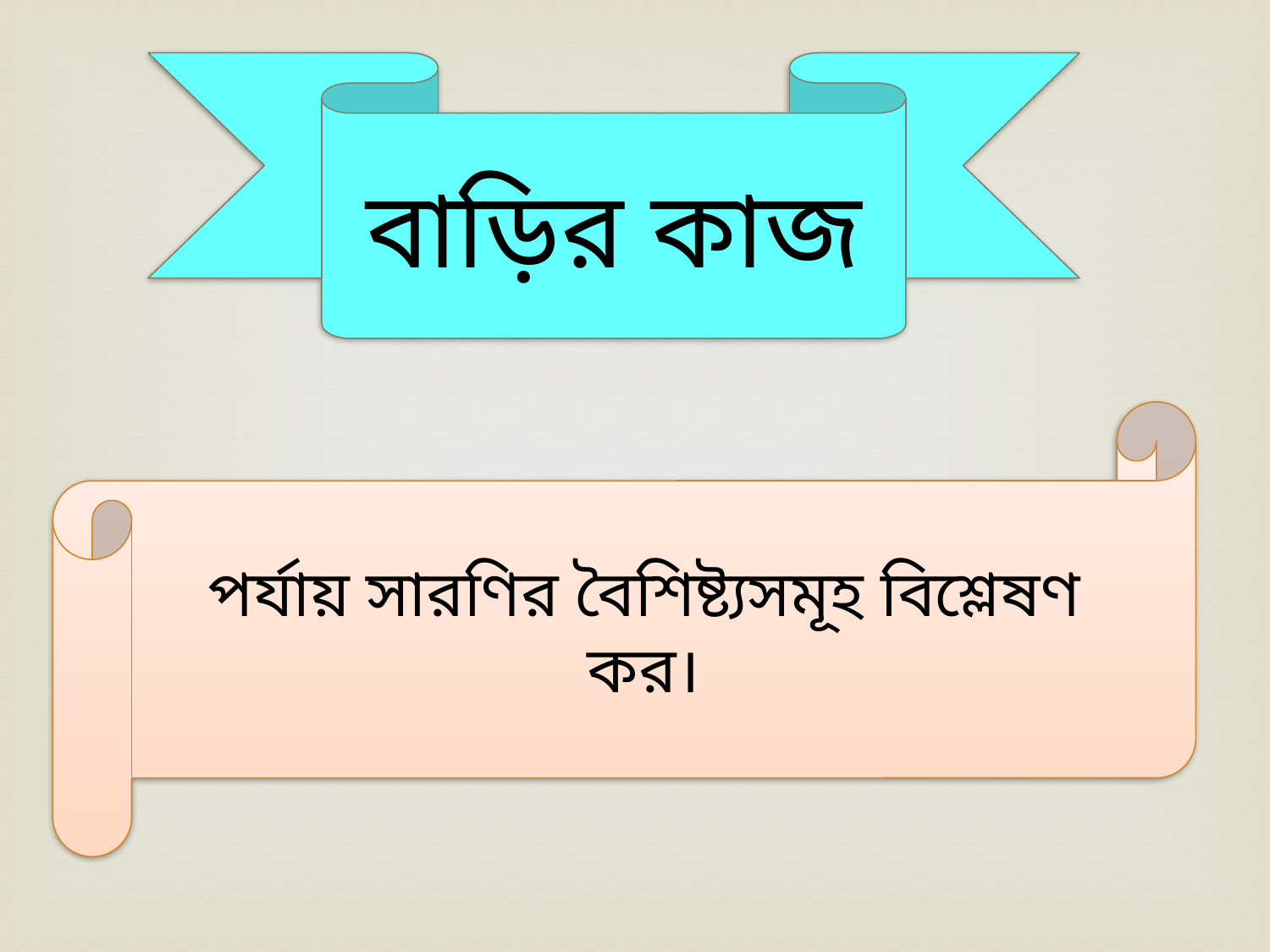

বাড়ির কাজ
পর্যায় সারণির বৈশিষ্ট্যসমূহ বিশ্লেষণ কর।